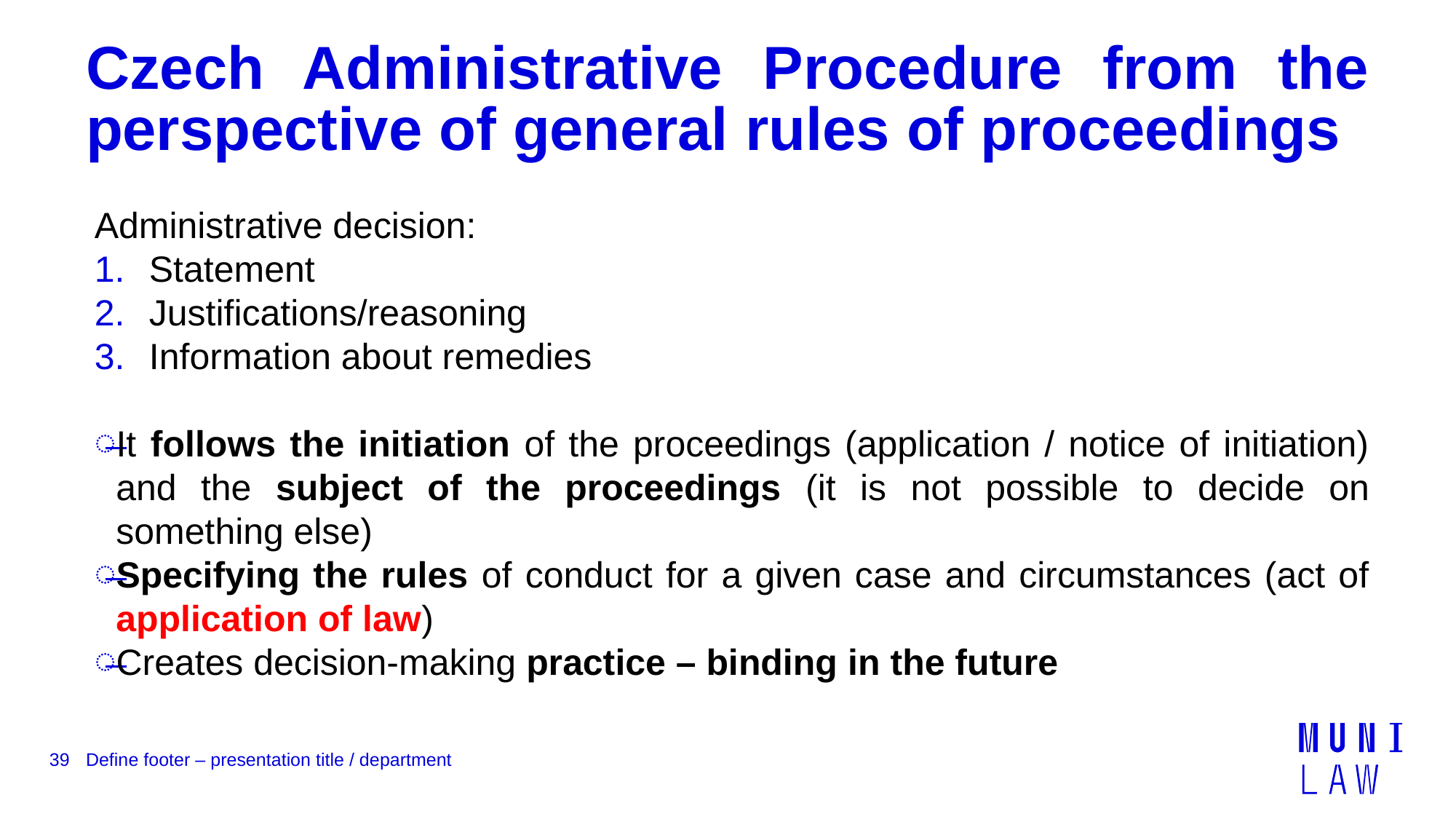

# Czech Administrative Procedure from the perspective of general rules of proceedings
Administrative decision:
Statement
Justifications/reasoning
Information about remedies

It follows the initiation of the proceedings (application / notice of initiation) and the subject of the proceedings (it is not possible to decide on something else)
Specifying the rules of conduct for a given case and circumstances (act of application of law)
Creates decision-making practice – binding in the future
39
Define footer – presentation title / department